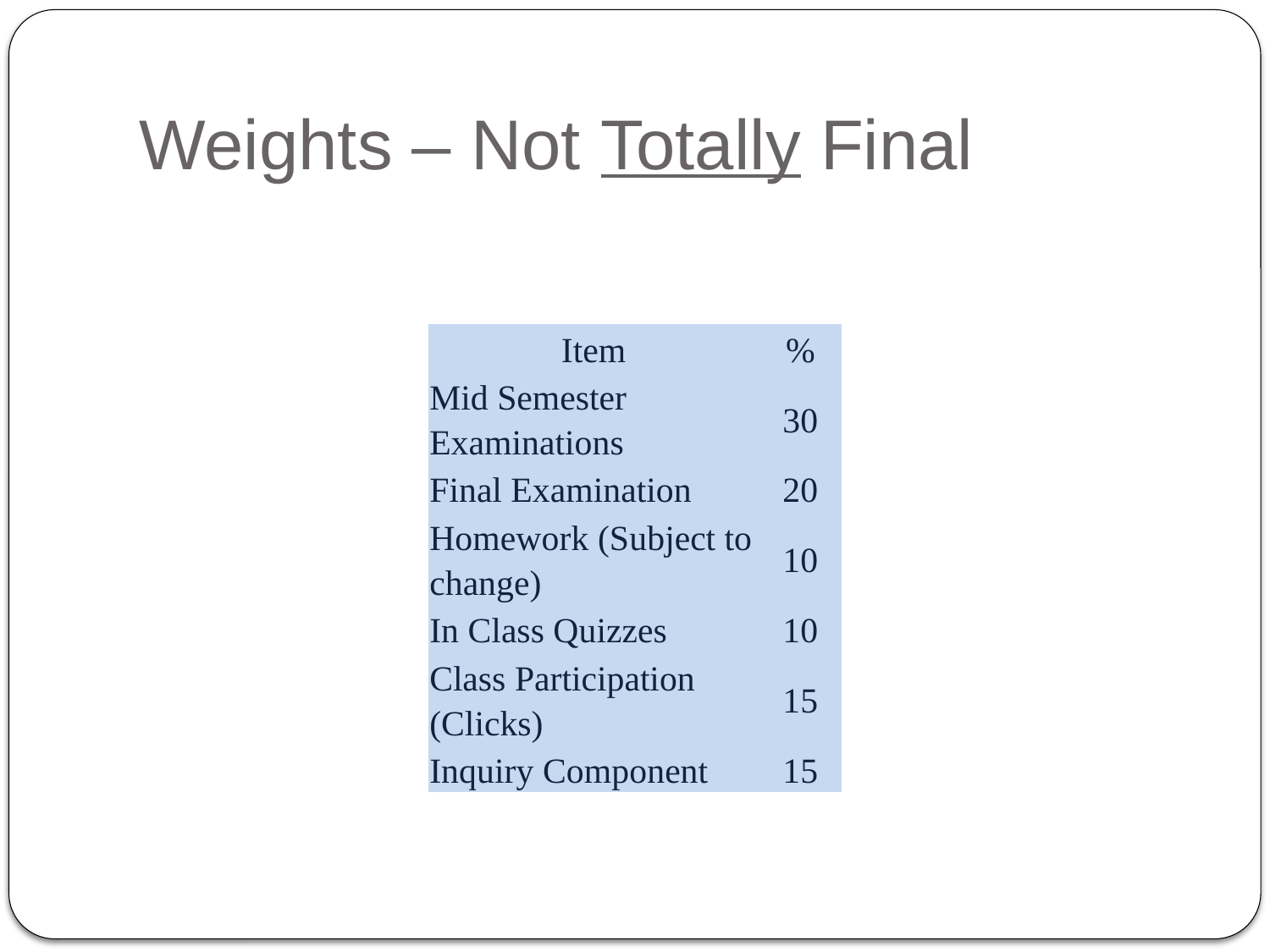

# Weights – Not Totally Final
| Item | % |
| --- | --- |
| Mid Semester Examinations | 30 |
| Final Examination | 20 |
| Homework (Subject to change) | 10 |
| In Class Quizzes | 10 |
| Class Participation (Clicks) | 15 |
| Inquiry Component | 15 |